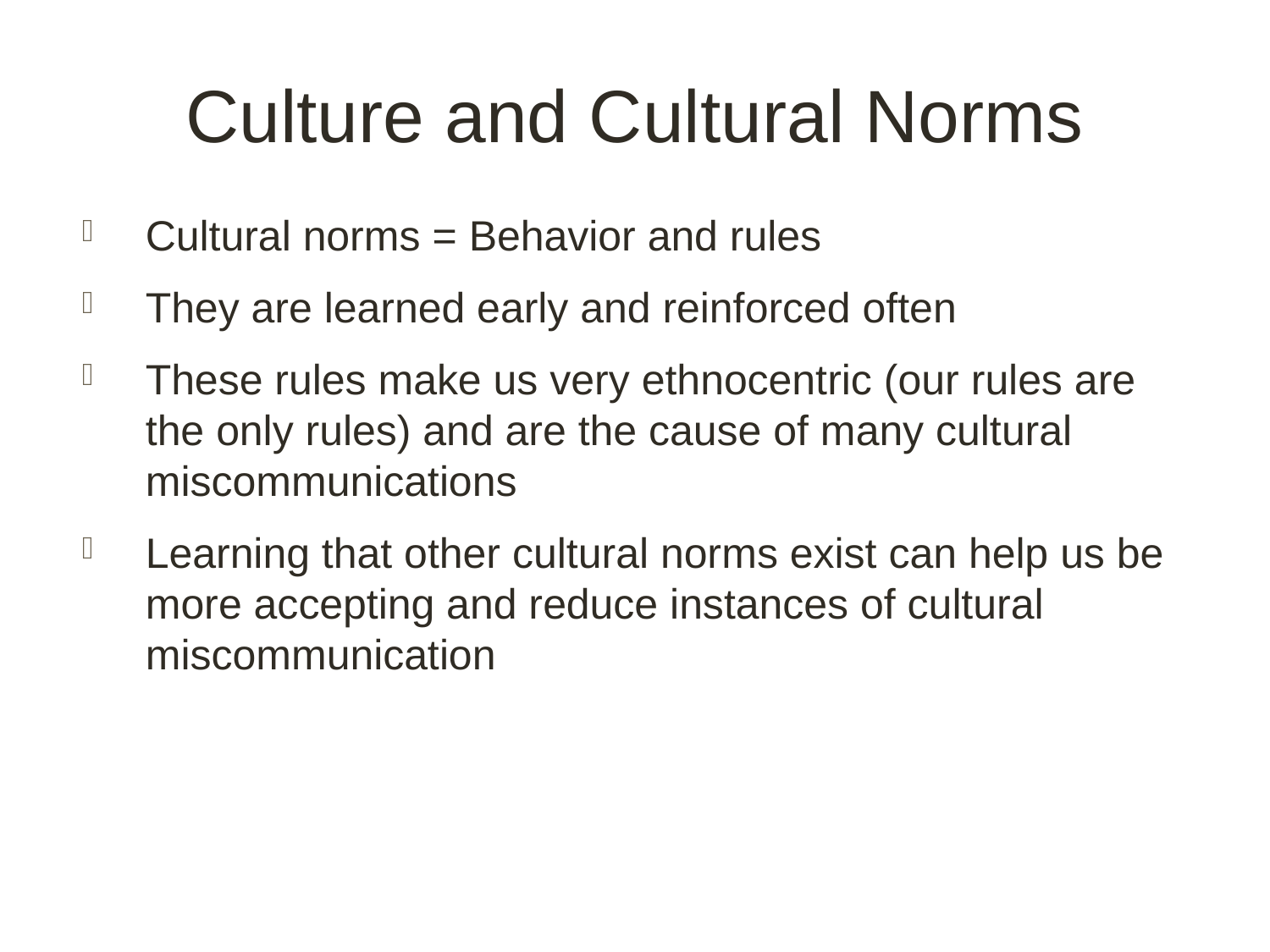

# Culture and Cultural Norms
Cultural norms = Behavior and rules
They are learned early and reinforced often
These rules make us very ethnocentric (our rules are the only rules) and are the cause of many cultural miscommunications
Learning that other cultural norms exist can help us be more accepting and reduce instances of cultural miscommunication